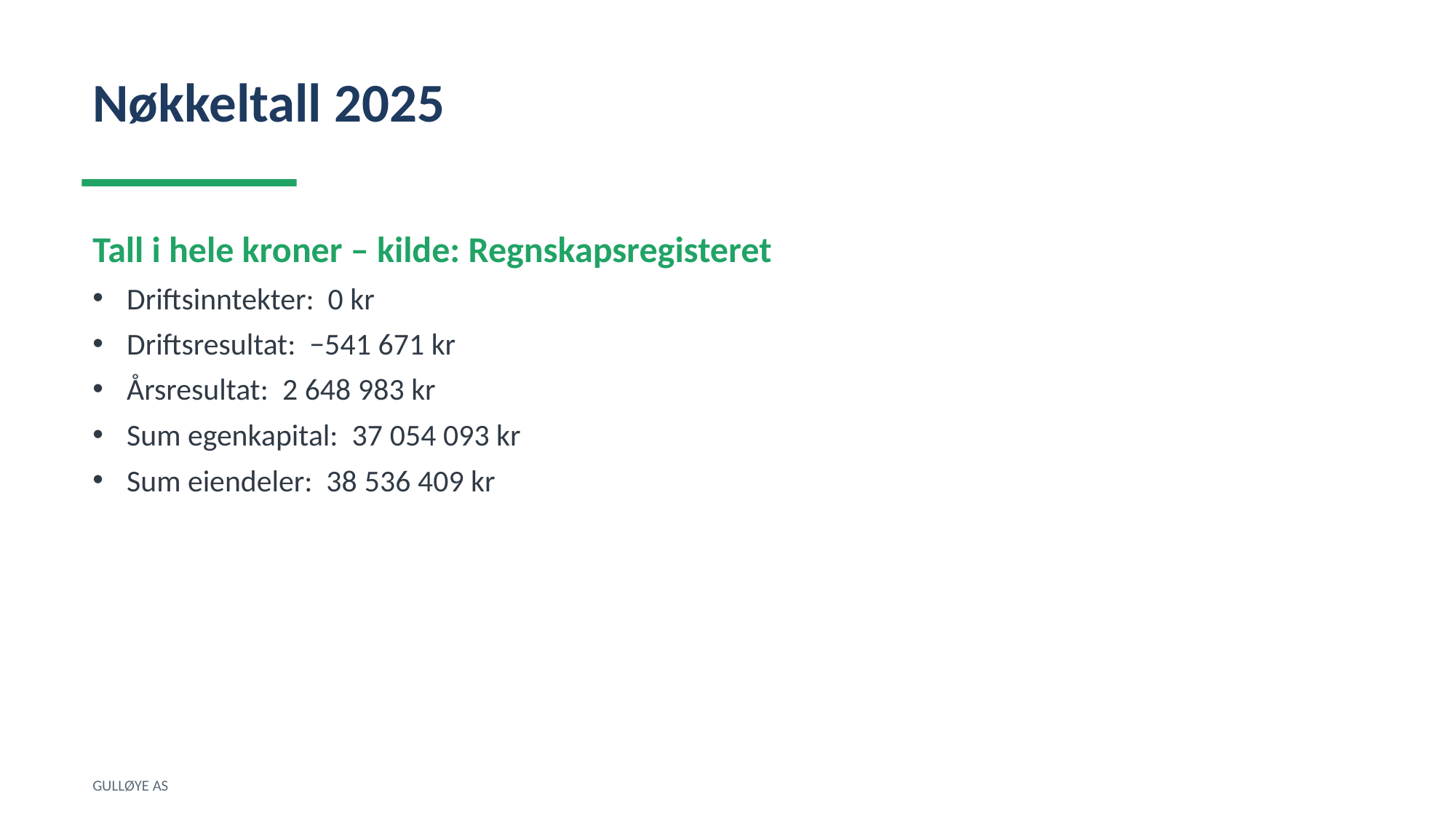

Nøkkeltall 2025

Tall i hele kroner – kilde: Regnskapsregisteret
Driftsinntekter:  0 kr
Driftsresultat:  −541 671 kr
Årsresultat:  2 648 983 kr
Sum egenkapital:  37 054 093 kr
Sum eiendeler:  38 536 409 kr
GULLØYE AS